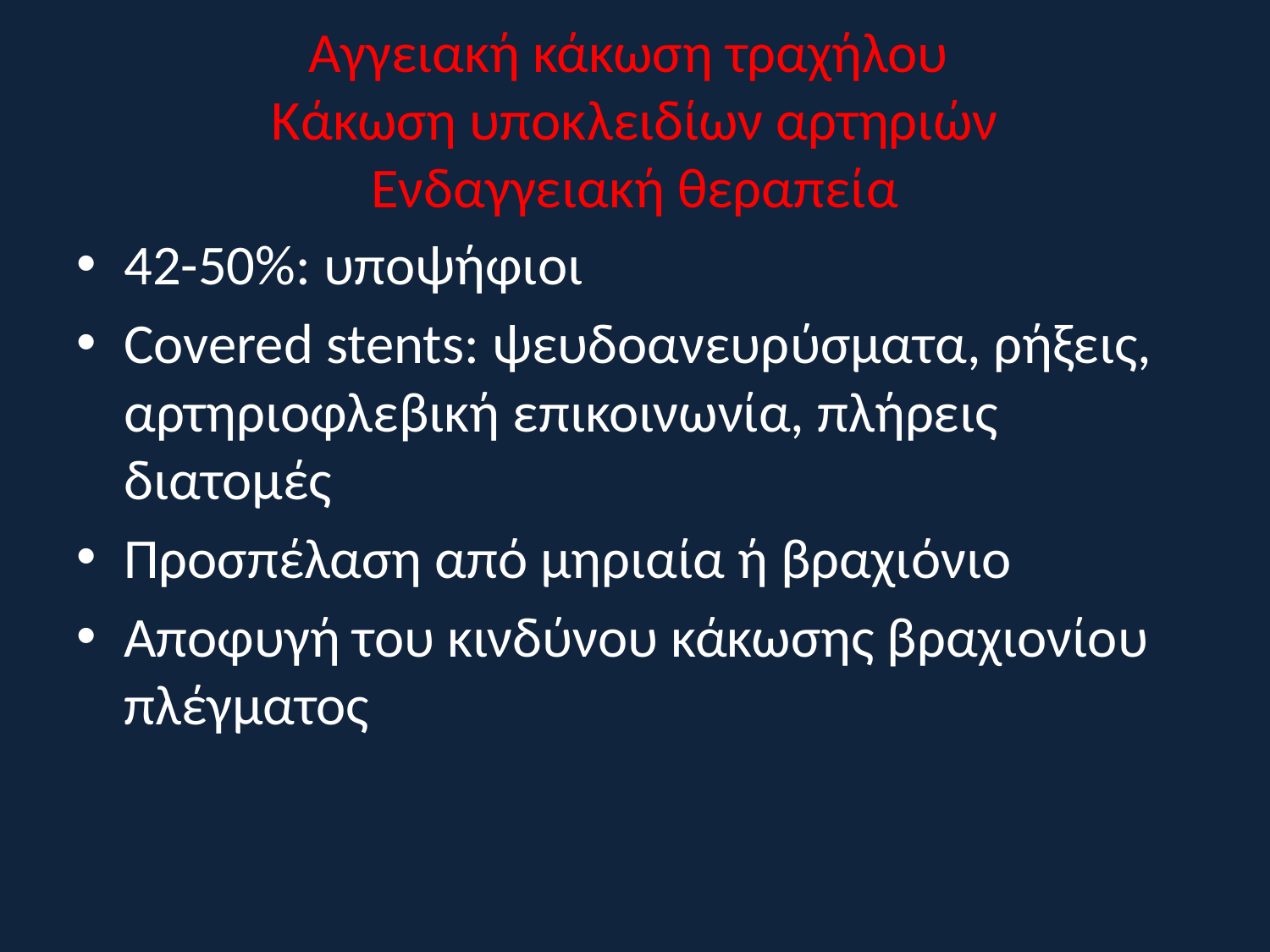

# Aγγειακή κάκωση τραχήλου Κάκωση υποκλειδίων αρτηριών Ενδαγγειακή θεραπεία
42-50%: υποψήφιοι
Covered stents: ψευδοανευρύσματα, ρήξεις, αρτηριοφλεβική επικοινωνία, πλήρεις διατομές
Προσπέλαση από μηριαία ή βραχιόνιο
Αποφυγή του κινδύνου κάκωσης βραχιονίου πλέγματος